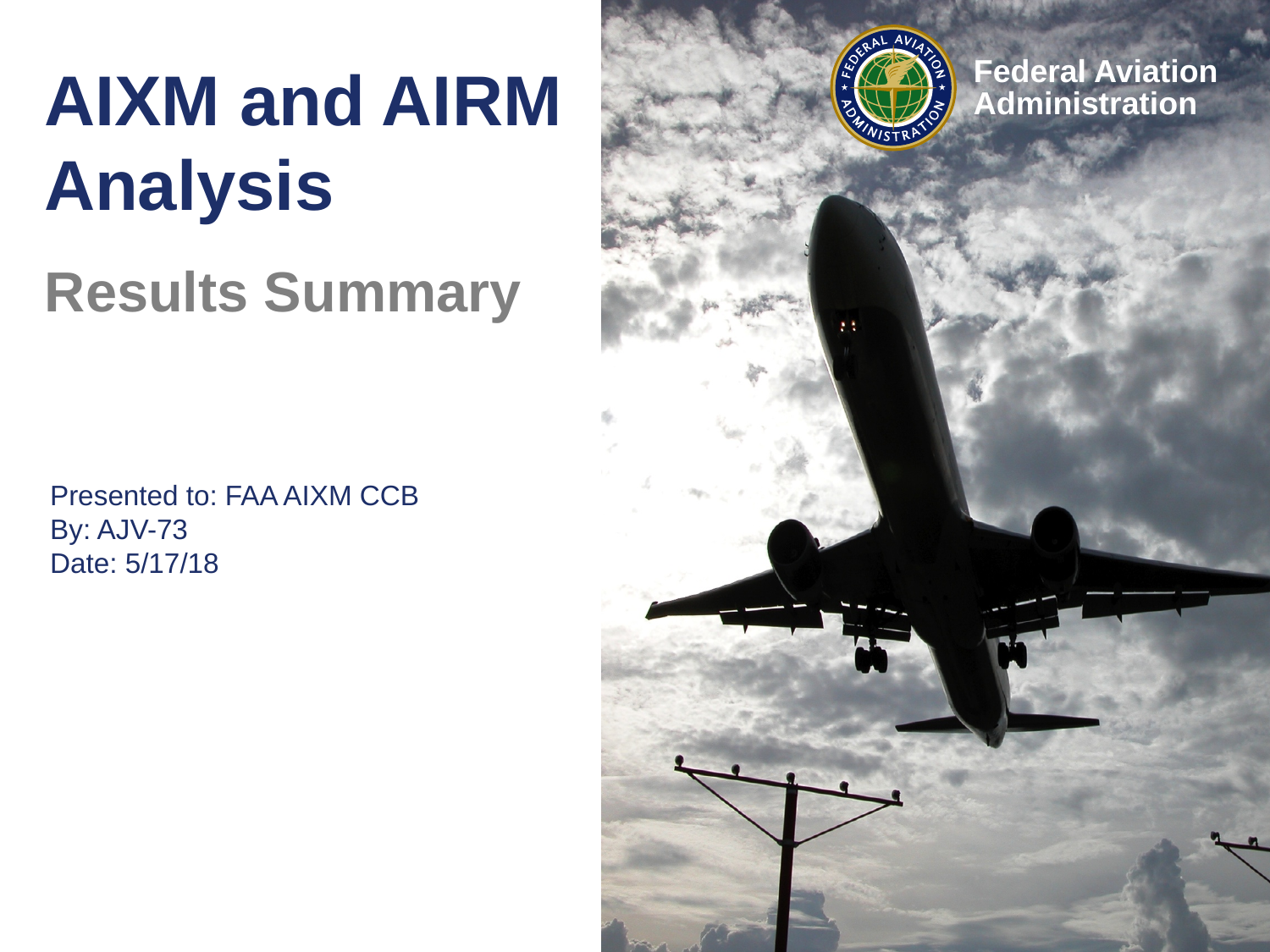

# AIXM and AIRM Analysis
Results Summary